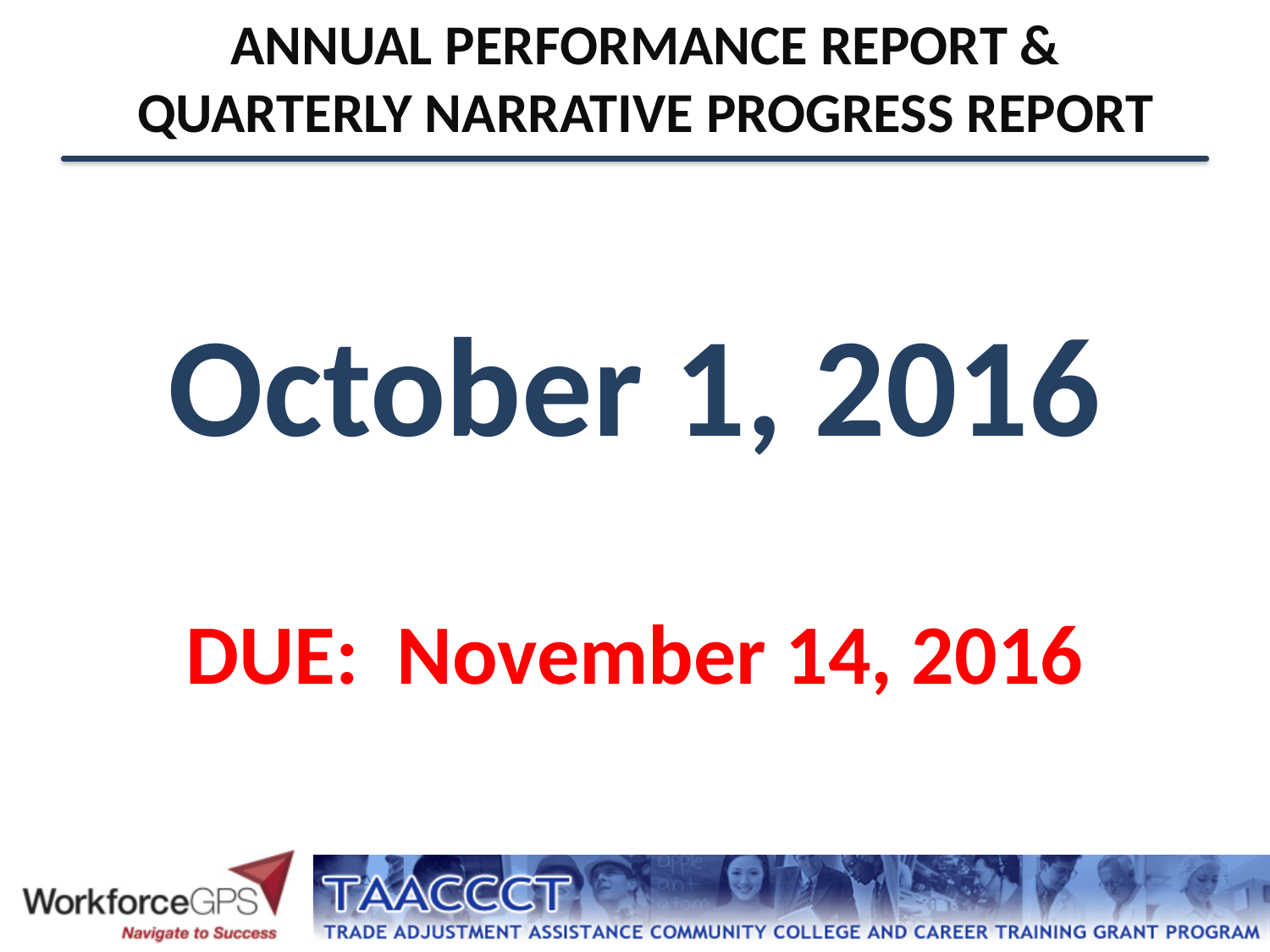

# ANNUAL PERFORMANCE REPORT & QUARTERLY NARRATIVE PROGRESS REPORT

October 1, 2016

DUE:  November 14, 2016